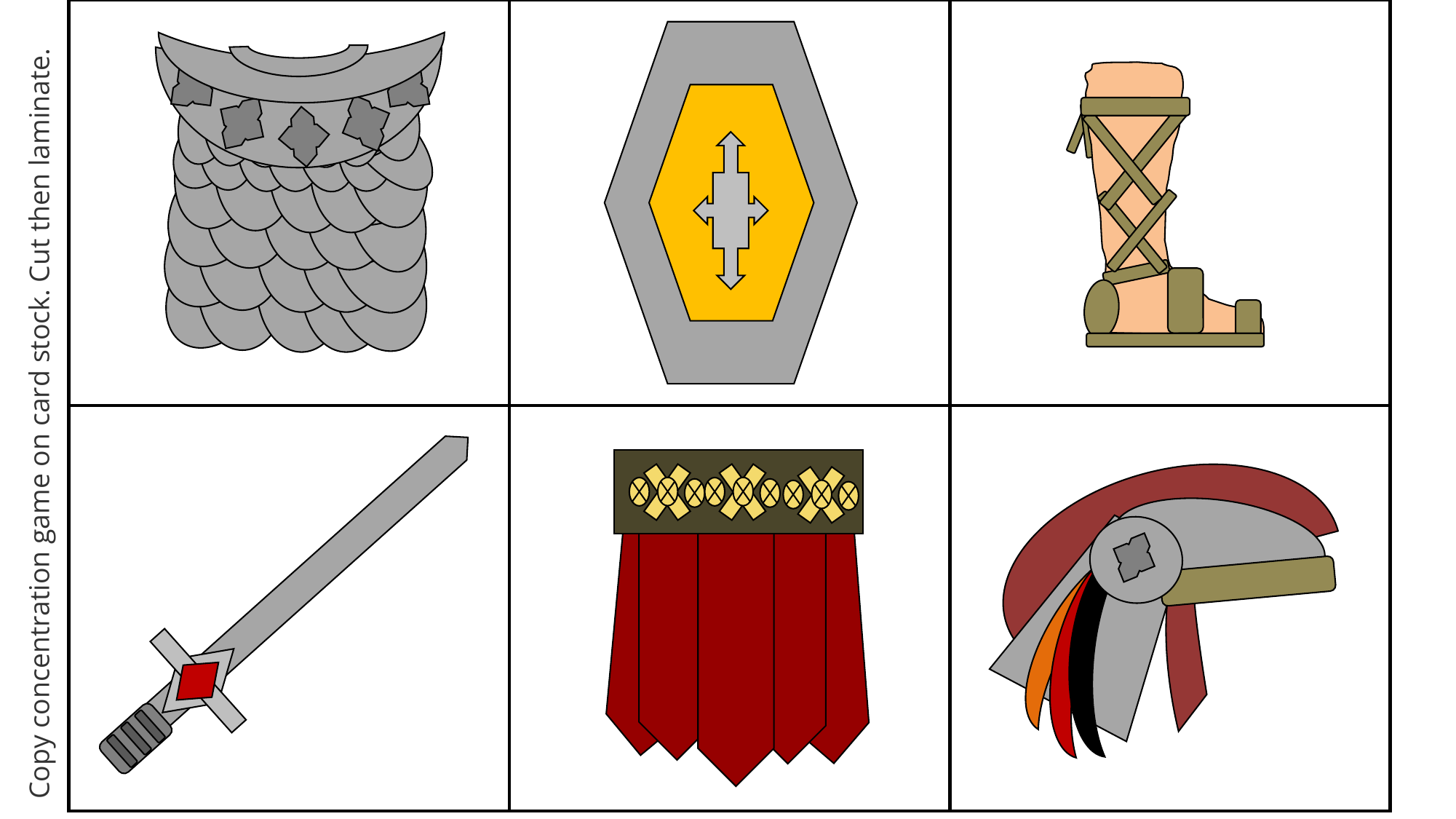

Copy concentration game on card stock. Cut then laminate.